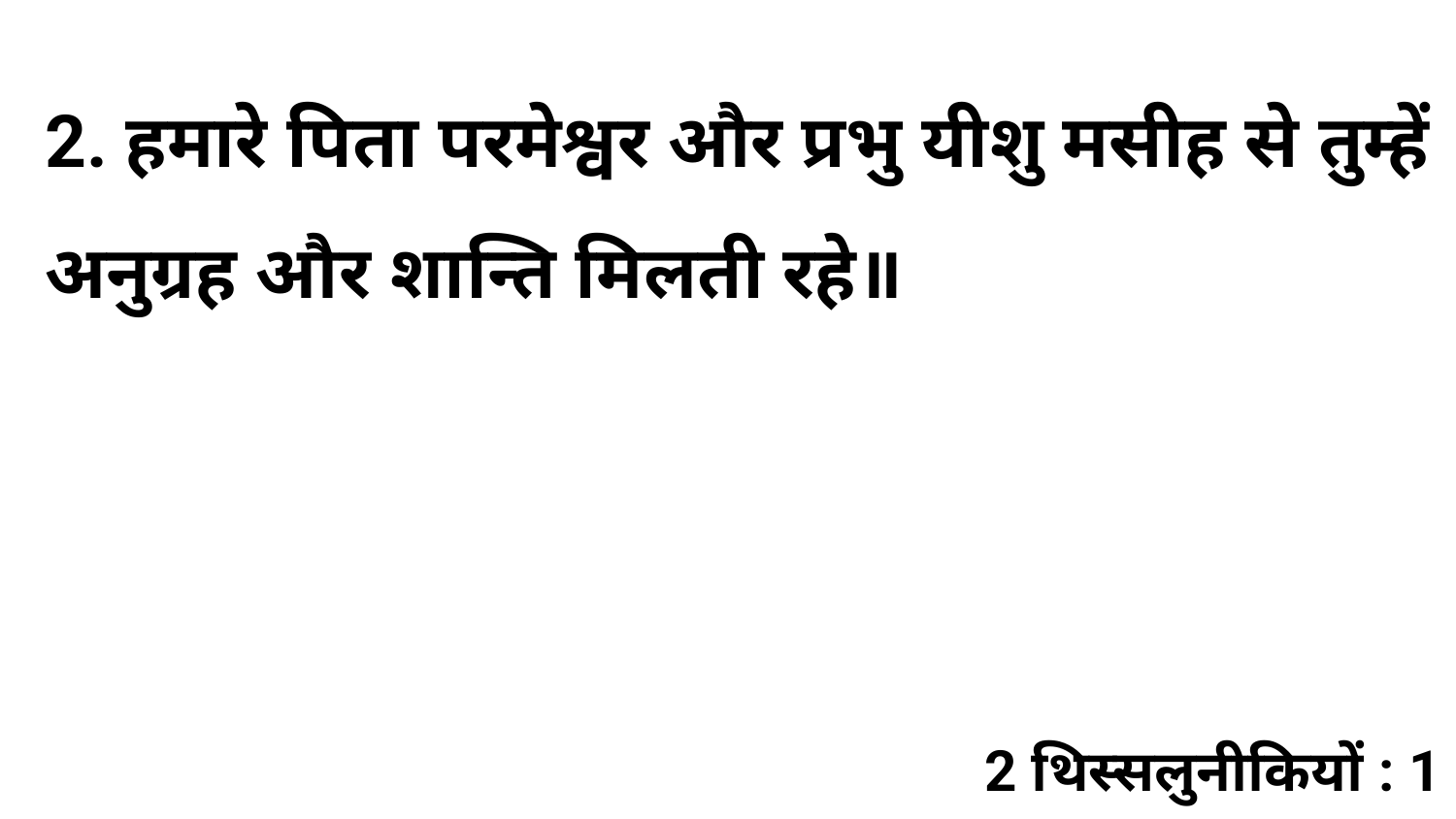

2. हमारे पिता परमेश्वर और प्रभु यीशु मसीह से तुम्हें अनुग्रह और शान्ति मिलती रहे॥
2 थिस्सलुनीकियों : 1